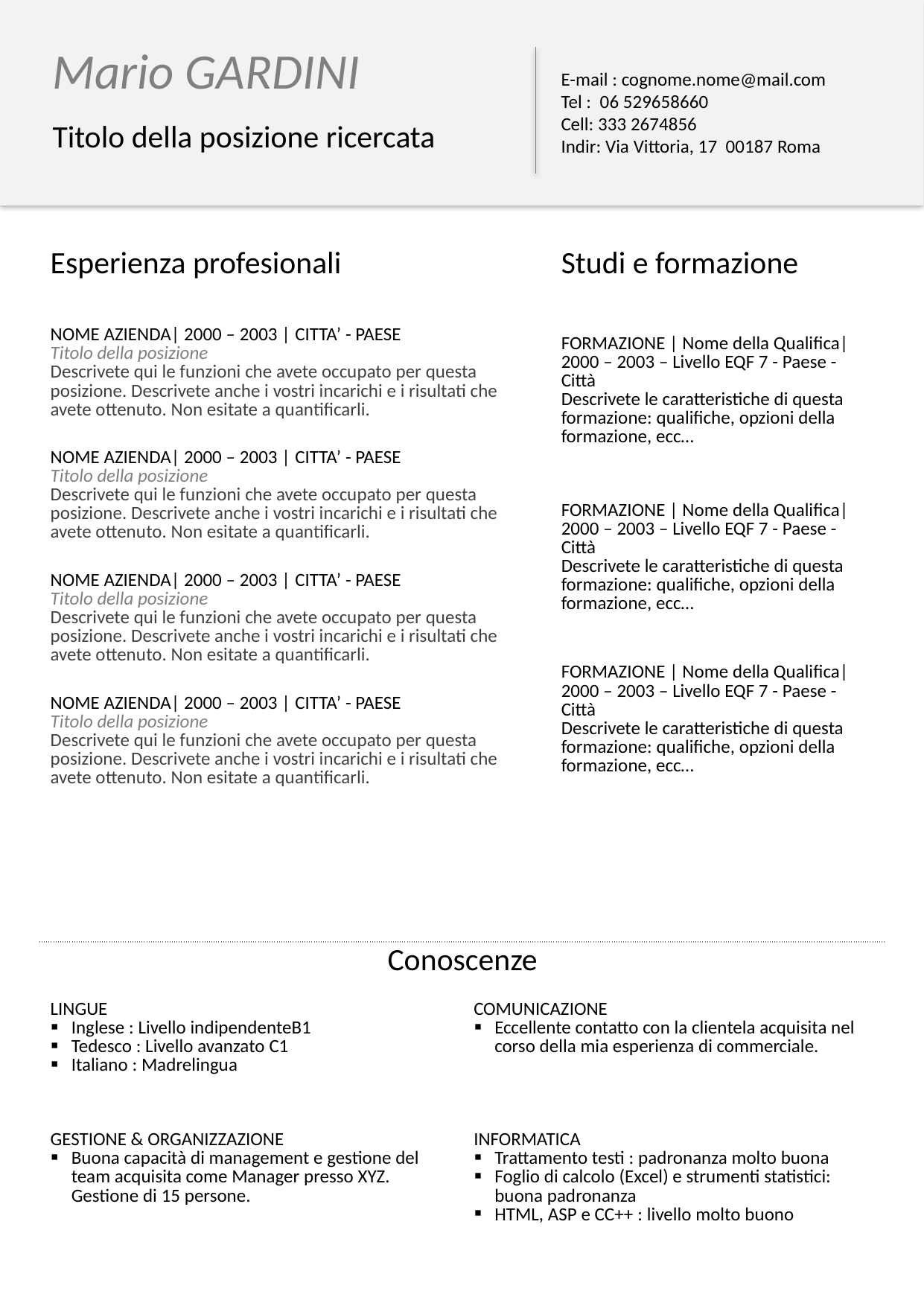

Mario GARDINI
E-mail : cognome.nome@mail.com
Tel :  06 529658660
Cell: 333 2674856
Indir: Via Vittoria, 17  00187 Roma
Titolo della posizione ricercata
| Esperienza profesionali |
| --- |
|  |
| NOME AZIENDA| 2000 – 2003 | CITTA’ - PAESE Titolo della posizione Descrivete qui le funzioni che avete occupato per questa posizione. Descrivete anche i vostri incarichi e i risultati che avete ottenuto. Non esitate a quantificarli. |
| NOME AZIENDA| 2000 – 2003 | CITTA’ - PAESE Titolo della posizione Descrivete qui le funzioni che avete occupato per questa posizione. Descrivete anche i vostri incarichi e i risultati che avete ottenuto. Non esitate a quantificarli. |
| NOME AZIENDA| 2000 – 2003 | CITTA’ - PAESE Titolo della posizione Descrivete qui le funzioni che avete occupato per questa posizione. Descrivete anche i vostri incarichi e i risultati che avete ottenuto. Non esitate a quantificarli. |
| NOME AZIENDA| 2000 – 2003 | CITTA’ - PAESE Titolo della posizione Descrivete qui le funzioni che avete occupato per questa posizione. Descrivete anche i vostri incarichi e i risultati che avete ottenuto. Non esitate a quantificarli. |
| Studi e formazione |
| --- |
|  |
| FORMAZIONE | Nome della Qualifica| 2000 – 2003 – Livello EQF 7 - Paese - Città Descrivete le caratteristiche di questa formazione: qualifiche, opzioni della formazione, ecc… |
| FORMAZIONE | Nome della Qualifica| 2000 – 2003 – Livello EQF 7 - Paese - Città Descrivete le caratteristiche di questa formazione: qualifiche, opzioni della formazione, ecc… |
| FORMAZIONE | Nome della Qualifica| 2000 – 2003 – Livello EQF 7 - Paese - Città Descrivete le caratteristiche di questa formazione: qualifiche, opzioni della formazione, ecc… |
|  |
| Conoscenze |  |
| --- | --- |
| LINGUE Inglese : Livello indipendenteB1 Tedesco : Livello avanzato C1 Italiano : Madrelingua | COMUNICAZIONE Eccellente contatto con la clientela acquisita nel corso della mia esperienza di commerciale. |
| GESTIONE & ORGANIZZAZIONE Buona capacità di management e gestione del team acquisita come Manager presso XYZ. Gestione di 15 persone. | INFORMATICA Trattamento testi : padronanza molto buona Foglio di calcolo (Excel) e strumenti statistici: buona padronanza HTML, ASP e CC++ : livello molto buono |